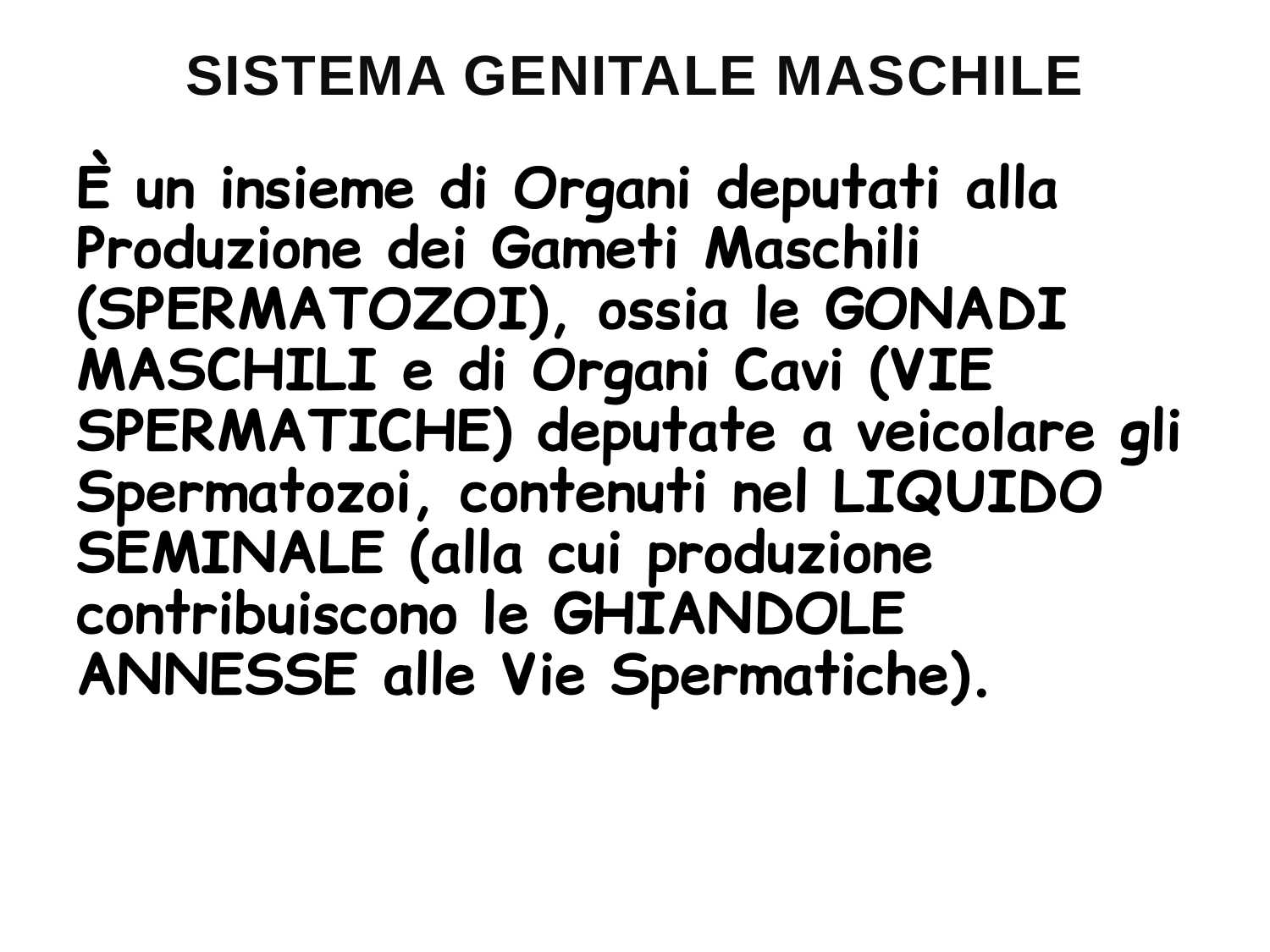

# SISTEMA GENITALE MASCHILE
È un insieme di Organi deputati alla Produzione dei Gameti Maschili (SPERMATOZOI), ossia le GONADI MASCHILI e di Organi Cavi (VIE SPERMATICHE) deputate a veicolare gli Spermatozoi, contenuti nel LIQUIDO SEMINALE (alla cui produzione contribuiscono le GHIANDOLE ANNESSE alle Vie Spermatiche).